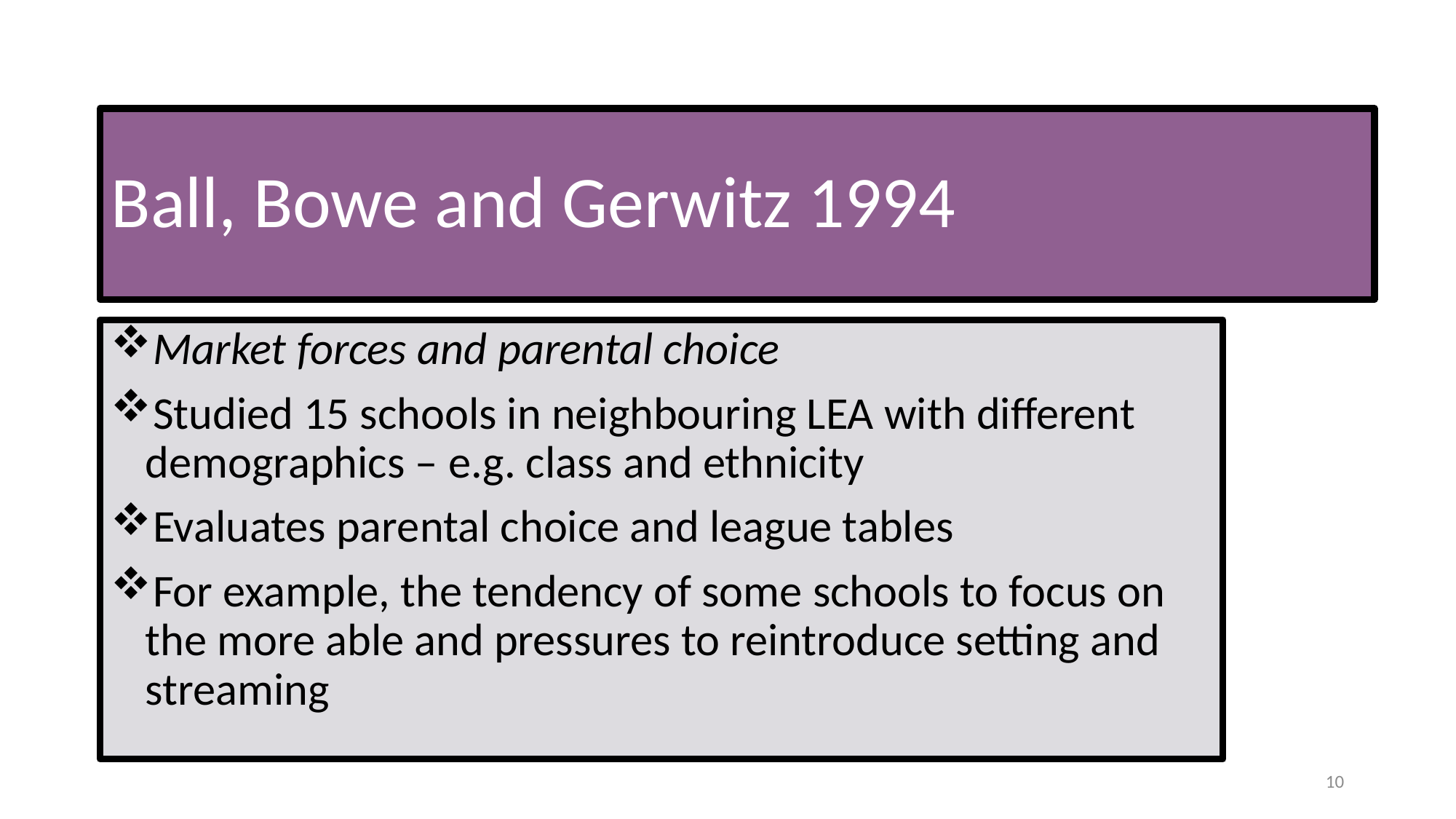

# Ball, Bowe and Gerwitz 1994
Market forces and parental choice
Studied 15 schools in neighbouring LEA with different demographics – e.g. class and ethnicity
Evaluates parental choice and league tables
For example, the tendency of some schools to focus on the more able and pressures to reintroduce setting and streaming

10